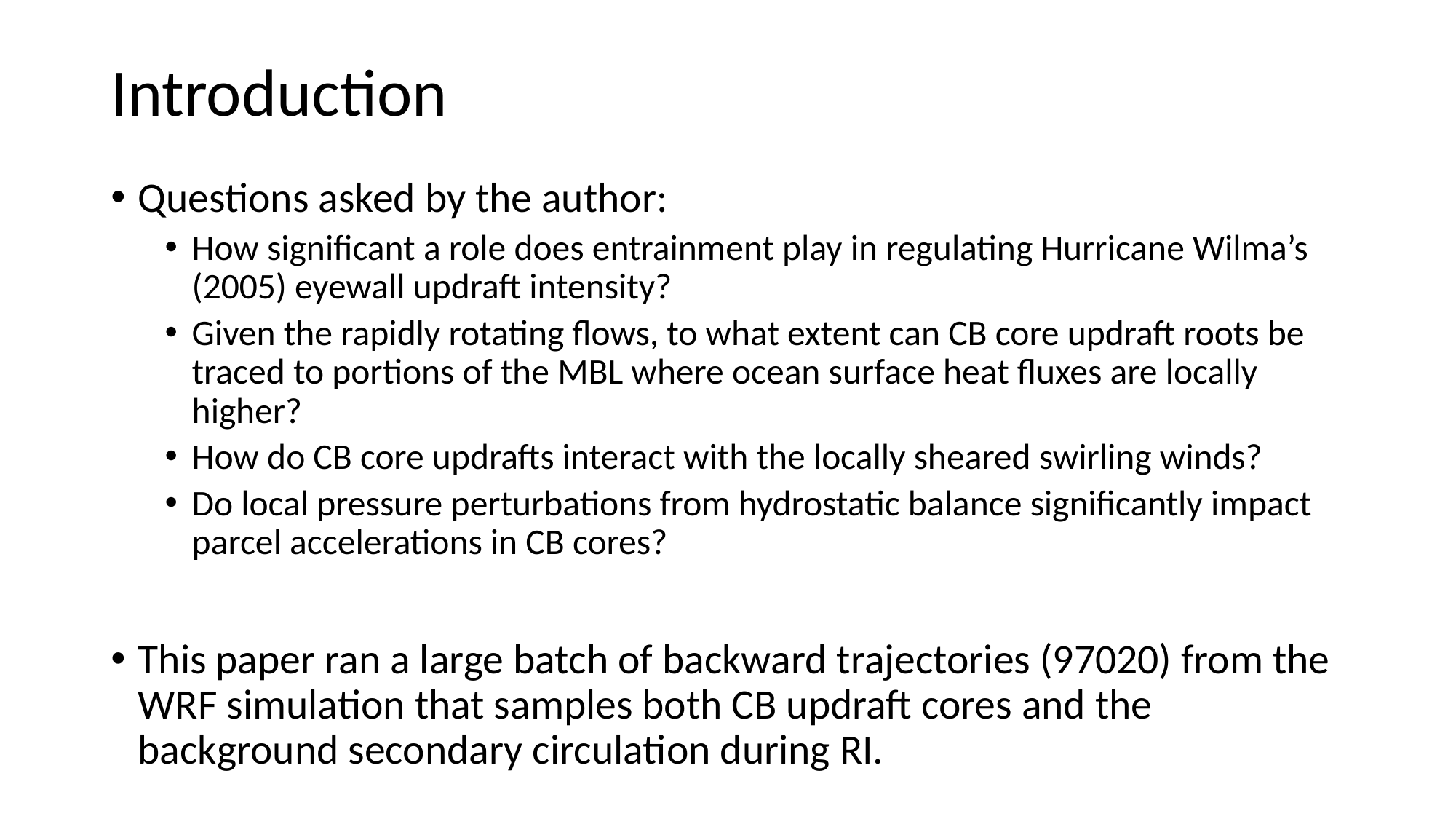

# Introduction
Questions asked by the author:
How significant a role does entrainment play in regulating Hurricane Wilma’s (2005) eyewall updraft intensity?
Given the rapidly rotating flows, to what extent can CB core updraft roots be traced to portions of the MBL where ocean surface heat fluxes are locally higher?
How do CB core updrafts interact with the locally sheared swirling winds?
Do local pressure perturbations from hydrostatic balance significantly impact parcel accelerations in CB cores?

This paper ran a large batch of backward trajectories (97020) from the WRF simulation that samples both CB updraft cores and the background secondary circulation during RI.